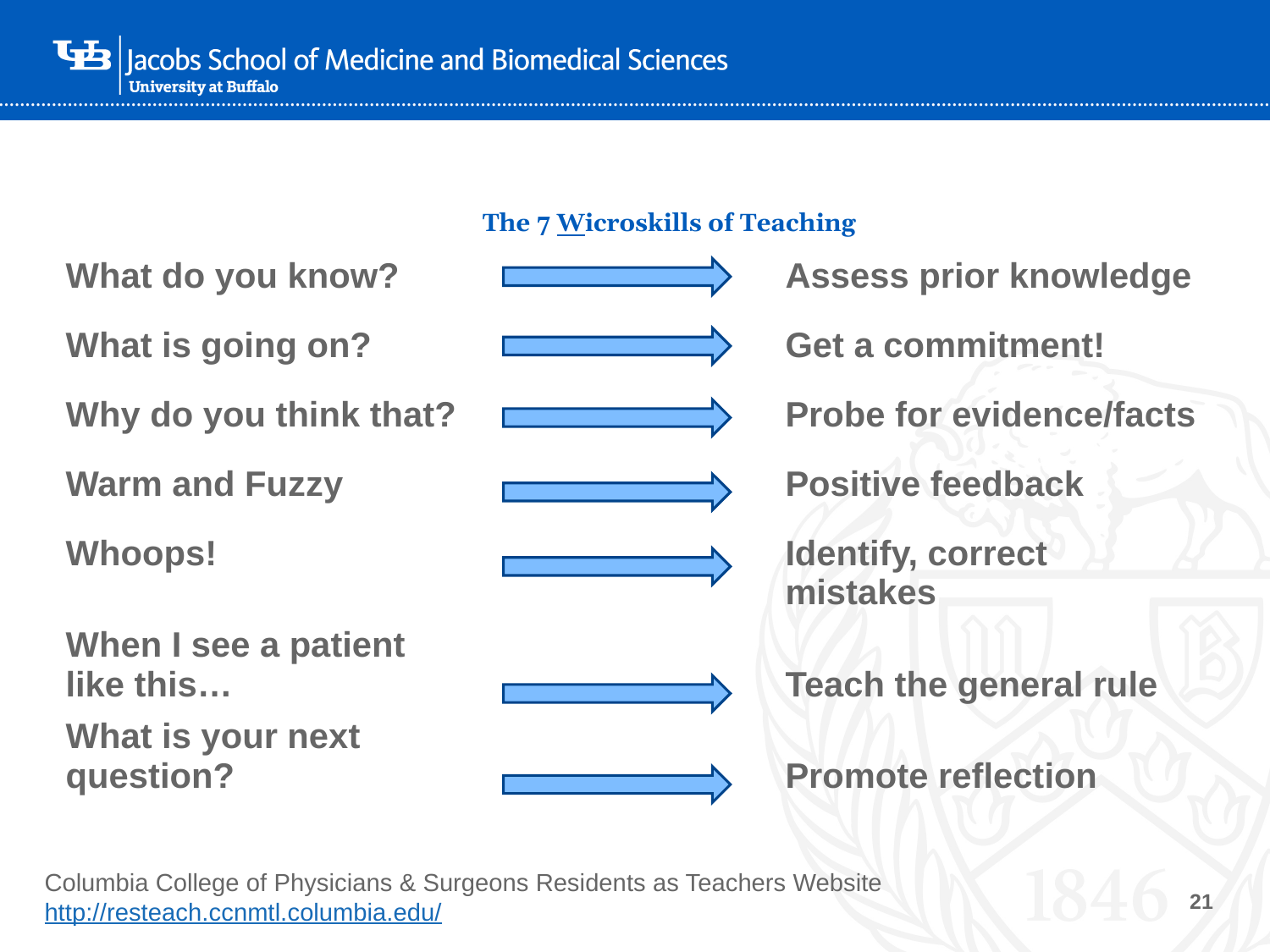

# The 7 Wicroskills of Teaching
| What do you know? | Assess prior knowledge |
| --- | --- |
| What is going on? | Get a commitment! |
| Why do you think that? | Probe for evidence/facts |
| Warm and Fuzzy | Positive feedback |
| Whoops! | Identify, correct mistakes |
| When I see a patient like this… | Teach the general rule |
| What is your next question? | Promote reflection |

Columbia College of Physicians & Surgeons Residents as Teachers Website http://resteach.ccnmtl.columbia.edu/